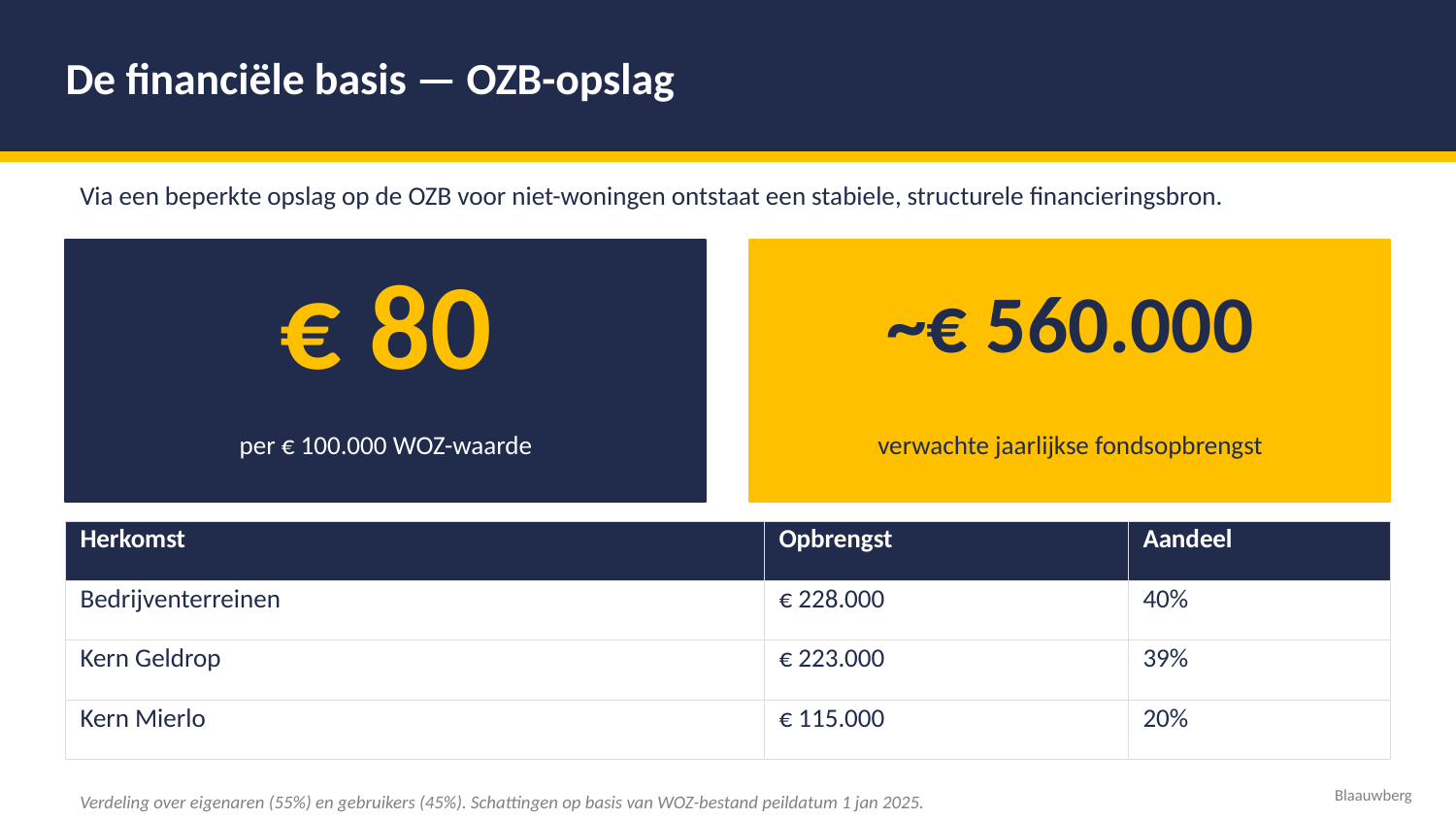

De financiële basis — OZB-opslag

Via een beperkte opslag op de OZB voor niet-woningen ontstaat een stabiele, structurele financieringsbron.

€ 80

~€ 560.000
per € 100.000 WOZ-waarde
verwachte jaarlijkse fondsopbrengst
| Herkomst | Opbrengst | Aandeel |
| --- | --- | --- |
| Bedrijventerreinen | € 228.000 | 40% |
| Kern Geldrop | € 223.000 | 39% |
| Kern Mierlo | € 115.000 | 20% |
Blaauwberg
Verdeling over eigenaren (55%) en gebruikers (45%). Schattingen op basis van WOZ-bestand peildatum 1 jan 2025.